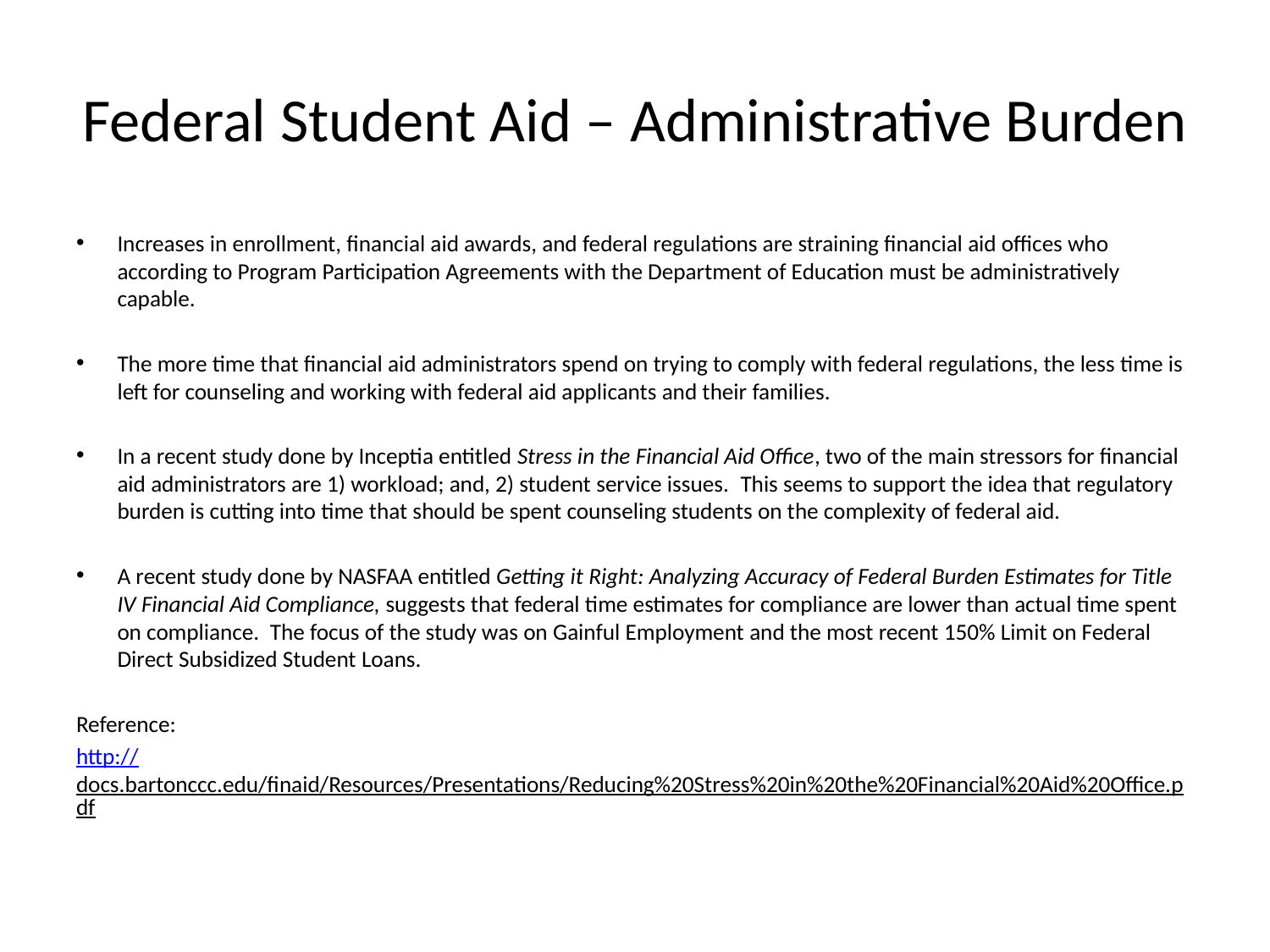

# Federal Student Aid – Administrative Burden
Increases in enrollment, financial aid awards, and federal regulations are straining financial aid offices who according to Program Participation Agreements with the Department of Education must be administratively capable.

The more time that financial aid administrators spend on trying to comply with federal regulations, the less time is left for counseling and working with federal aid applicants and their families.

In a recent study done by Inceptia entitled Stress in the Financial Aid Office, two of the main stressors for financial aid administrators are 1) workload; and, 2) student service issues.  This seems to support the idea that regulatory burden is cutting into time that should be spent counseling students on the complexity of federal aid.

A recent study done by NASFAA entitled Getting it Right: Analyzing Accuracy of Federal Burden Estimates for Title IV Financial Aid Compliance, suggests that federal time estimates for compliance are lower than actual time spent on compliance.  The focus of the study was on Gainful Employment and the most recent 150% Limit on Federal Direct Subsidized Student Loans.

Reference:
http://docs.bartonccc.edu/finaid/Resources/Presentations/Reducing%20Stress%20in%20the%20Financial%20Aid%20Office.pdf